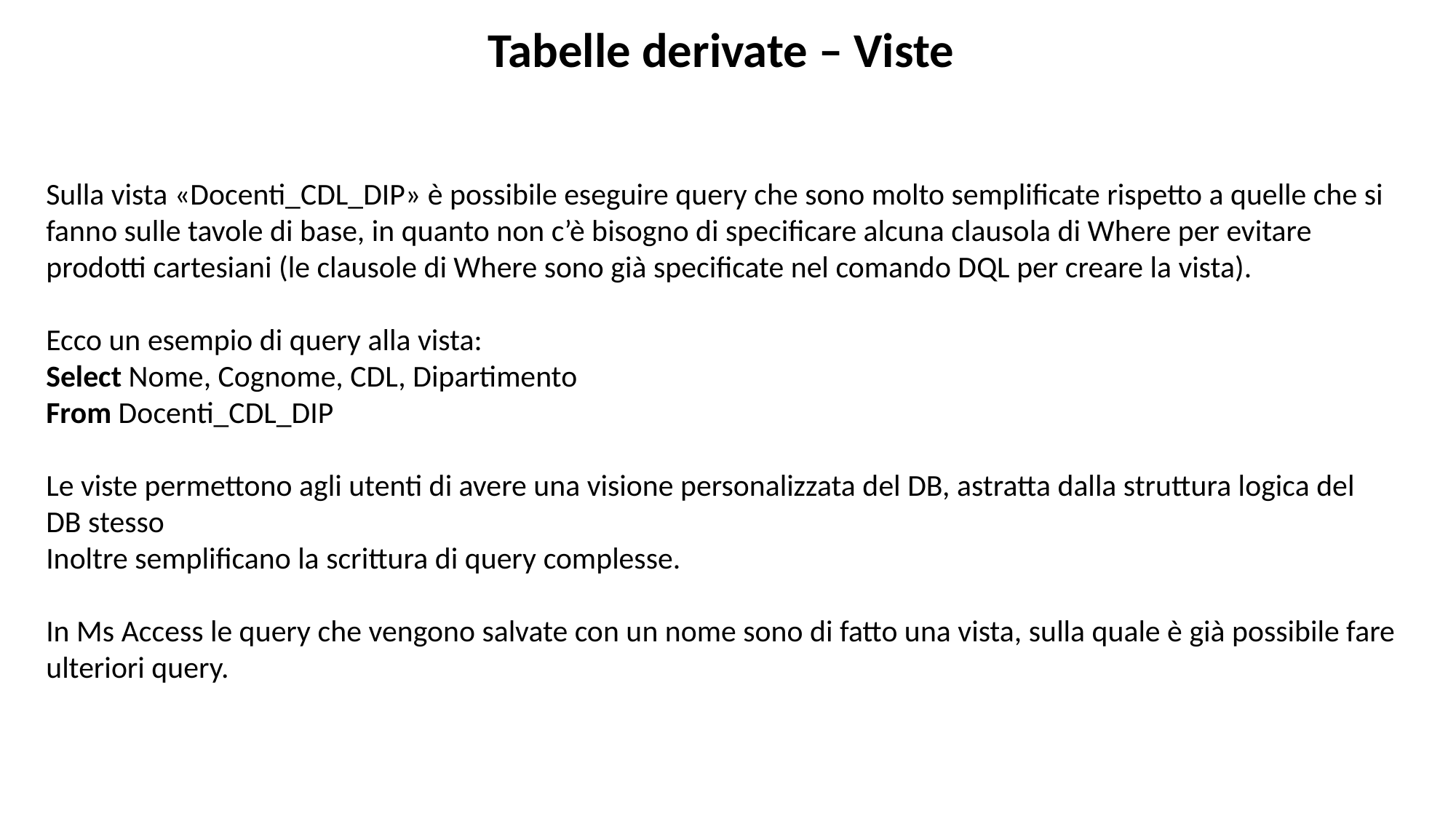

Tabelle derivate – Viste
Sulla vista «Docenti_CDL_DIP» è possibile eseguire query che sono molto semplificate rispetto a quelle che si fanno sulle tavole di base, in quanto non c’è bisogno di specificare alcuna clausola di Where per evitare prodotti cartesiani (le clausole di Where sono già specificate nel comando DQL per creare la vista).

Ecco un esempio di query alla vista:
Select Nome, Cognome, CDL, Dipartimento
From Docenti_CDL_DIP

Le viste permettono agli utenti di avere una visione personalizzata del DB, astratta dalla struttura logica del DB stesso
Inoltre semplificano la scrittura di query complesse.

In Ms Access le query che vengono salvate con un nome sono di fatto una vista, sulla quale è già possibile fare ulteriori query.